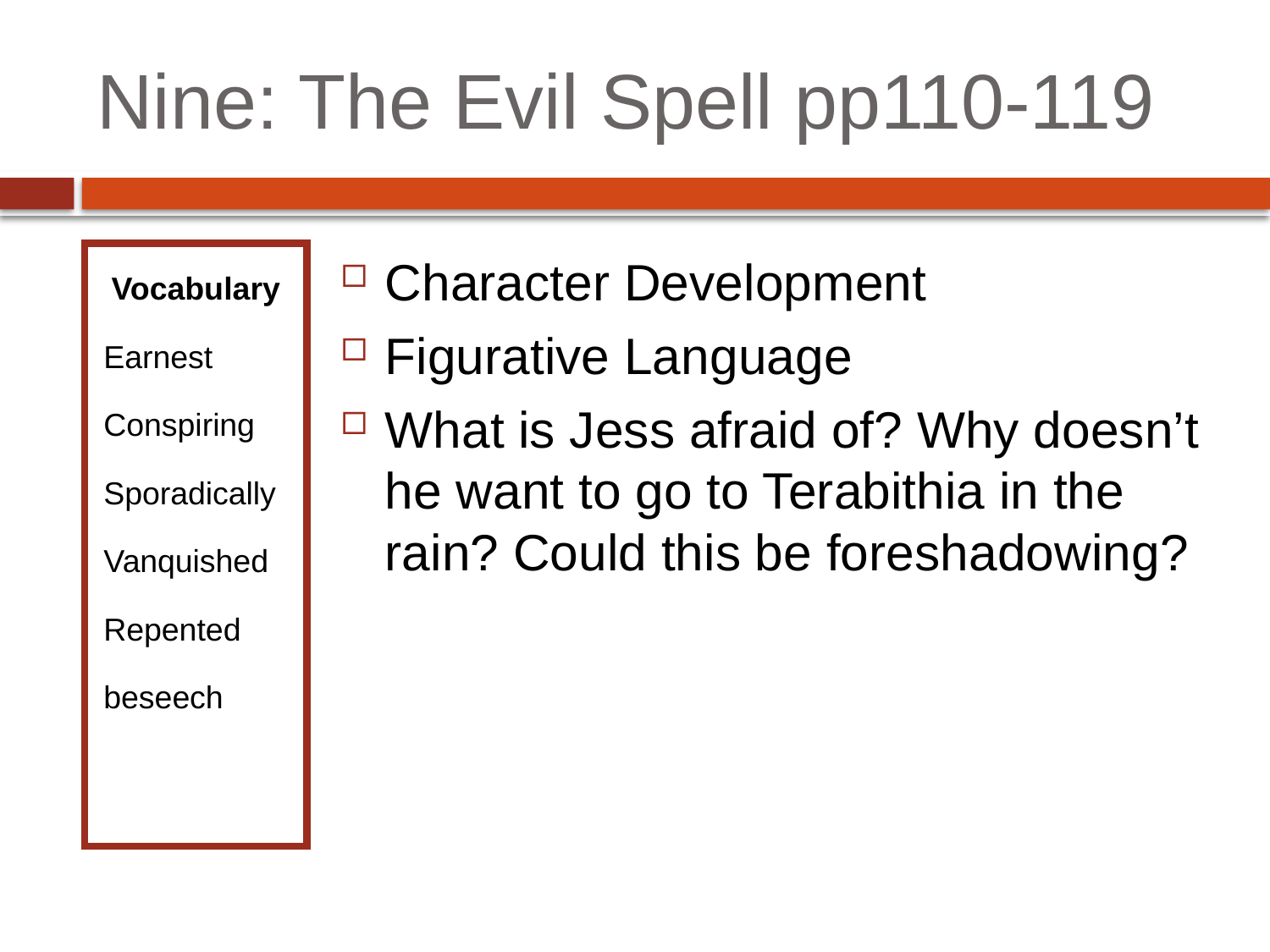

# Nine: The Evil Spell pp110-119
Vocabulary
Earnest
Conspiring
Sporadically
Vanquished
Repented
beseech

Character Development
Figurative Language
What is Jess afraid of? Why doesn’t he want to go to Terabithia in the rain? Could this be foreshadowing?